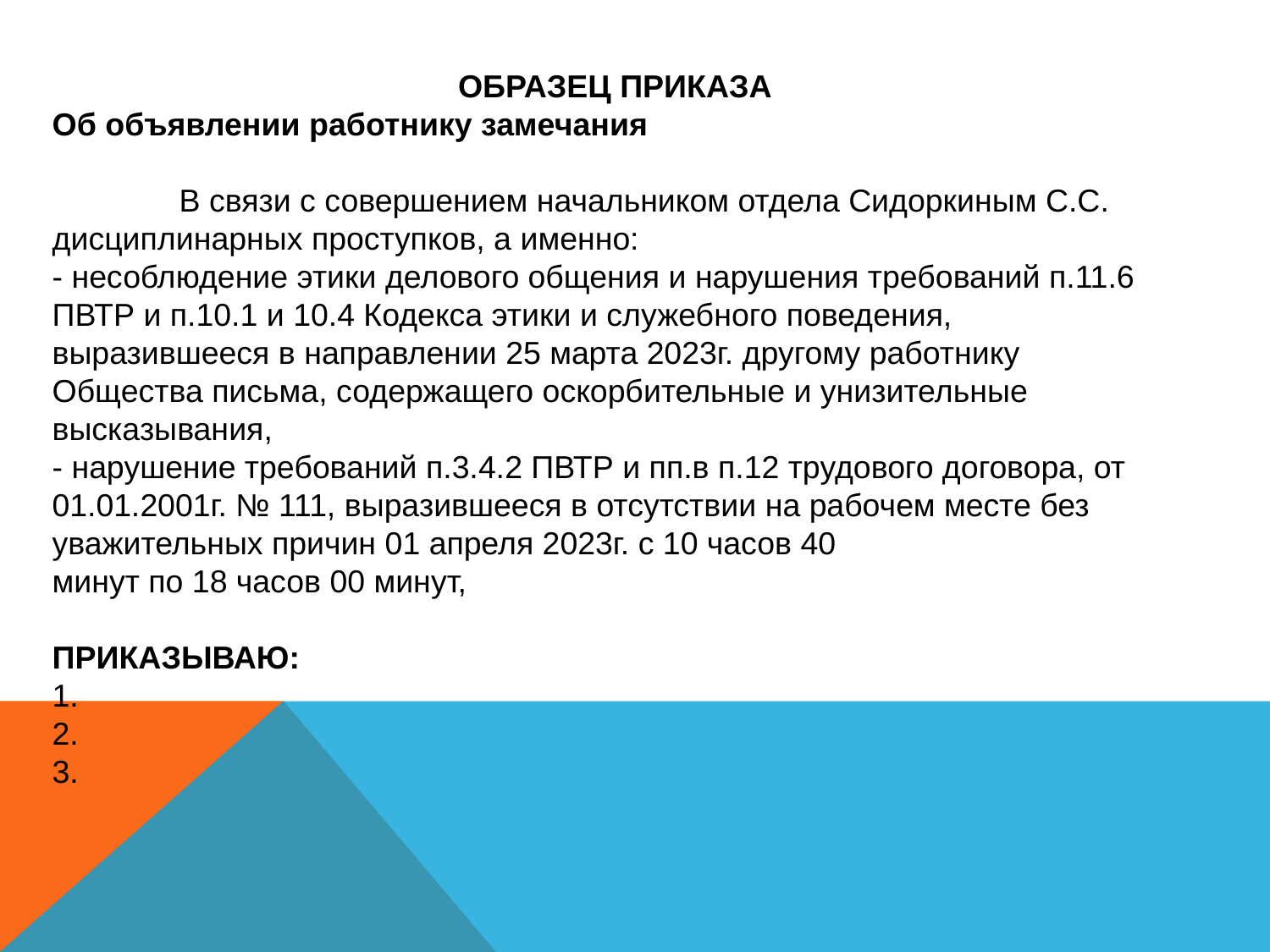

ОБРАЗЕЦ ПРИКАЗА
Об объявлении работнику замечания

	В связи с совершением начальником отдела Сидоркиным С.С. дисциплинарных проступков, а именно:
- несоблюдение этики делового общения и нарушения требований п.11.6 ПВТР и п.10.1 и 10.4 Кодекса этики и служебного поведения, выразившееся в направлении 25 марта 2023г. другому работнику
Общества письма, содержащего оскорбительные и унизительные высказывания,
- нарушение требований п.3.4.2 ПВТР и пп.в п.12 трудового договора, от 01.01.2001г. № 111, выразившееся в отсутствии на рабочем месте без уважительных причин 01 апреля 2023г. с 10 часов 40
минут по 18 часов 00 минут,

ПРИКАЗЫВАЮ:
1.
2.
3.